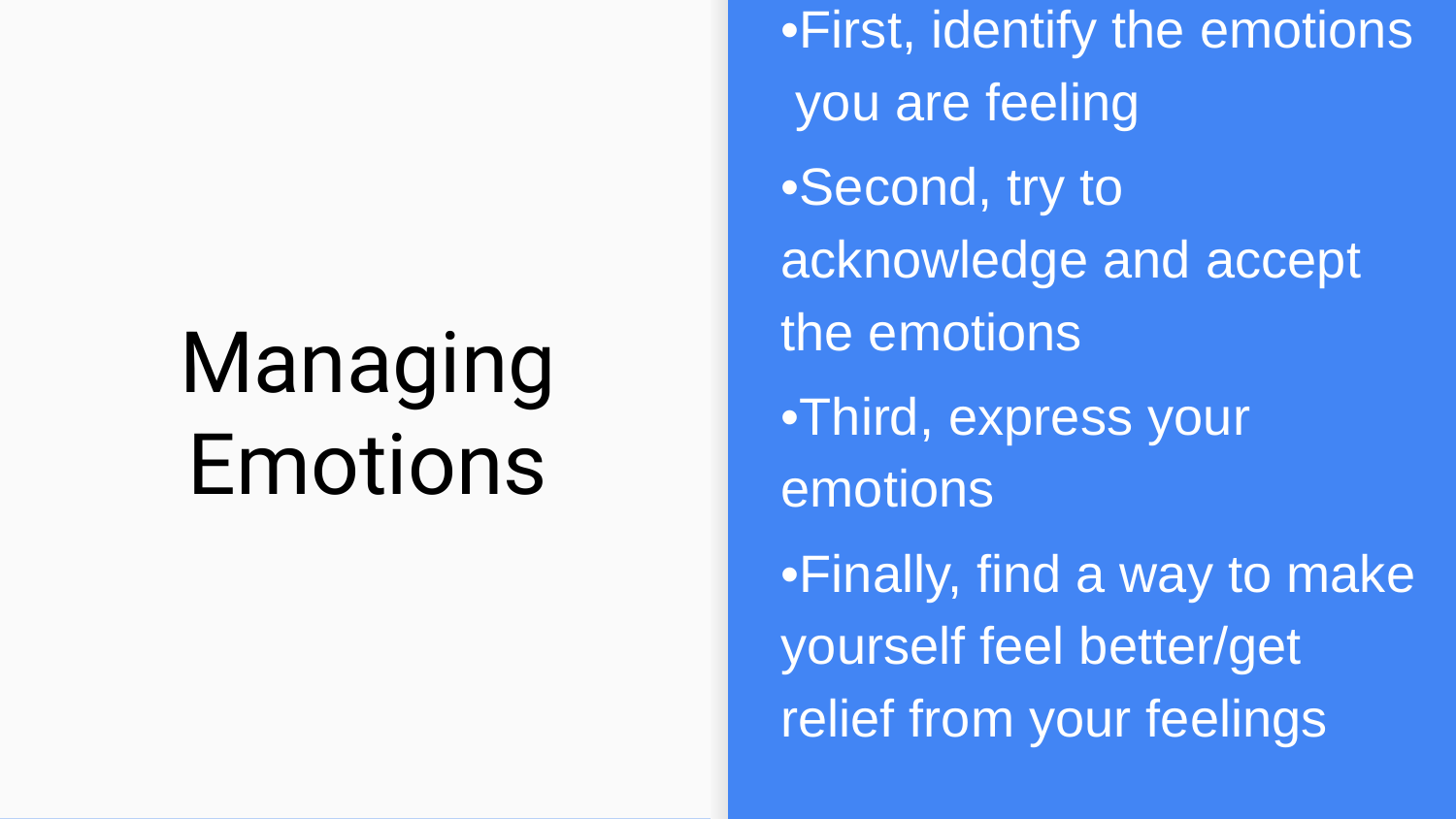

# Managing Emotions
•First, identify the emotions  you are feeling
•Second, try to acknowledge and accept the emotions
•Third, express your emotions
•Finally, find a way to make yourself feel better/get relief from your feelings